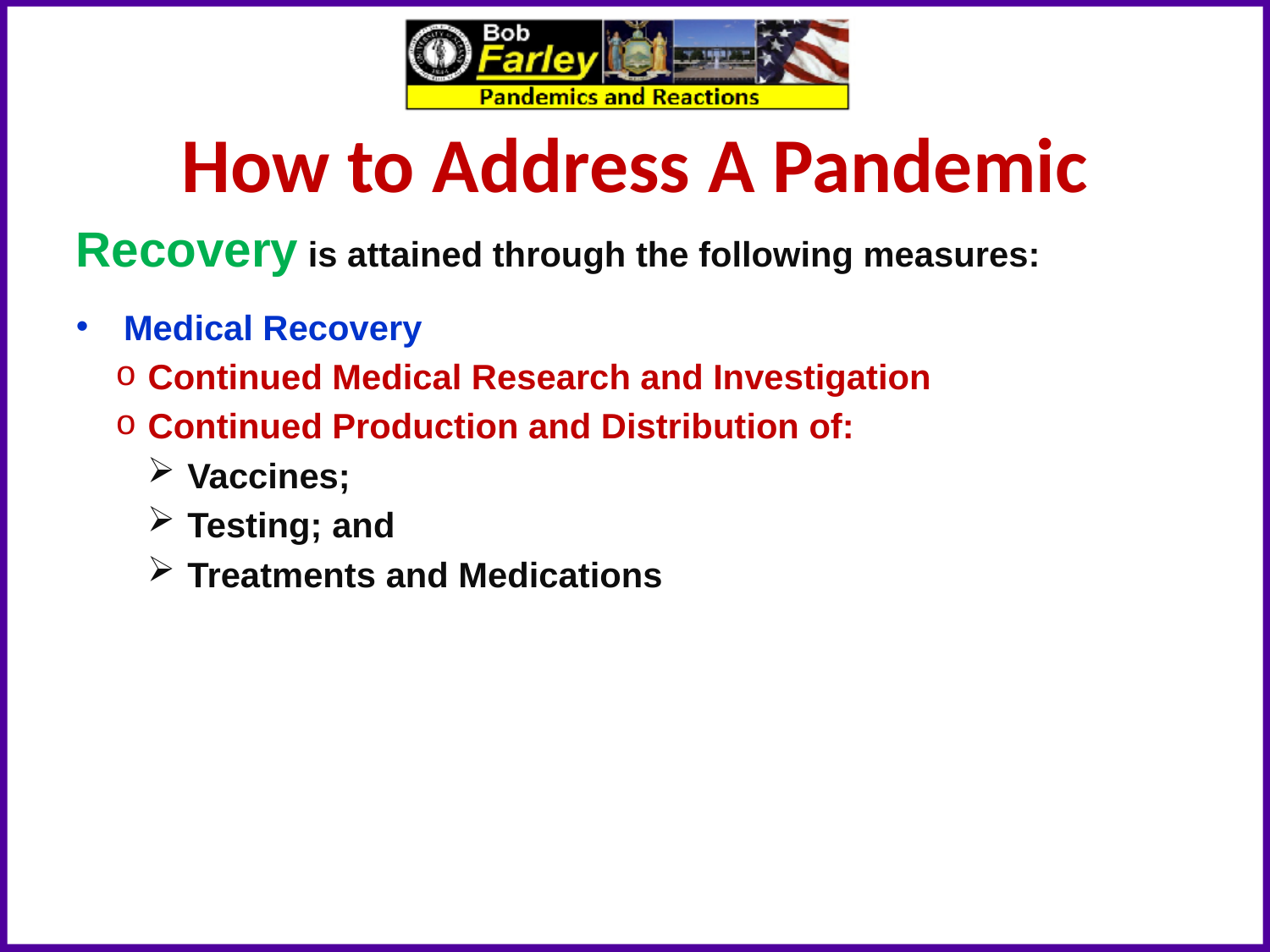

# How to Address A Pandemic
Recovery is attained through the following measures:

Medical Recovery
Continued Medical Research and Investigation
Continued Production and Distribution of:
Vaccines;
Testing; and
Treatments and Medications